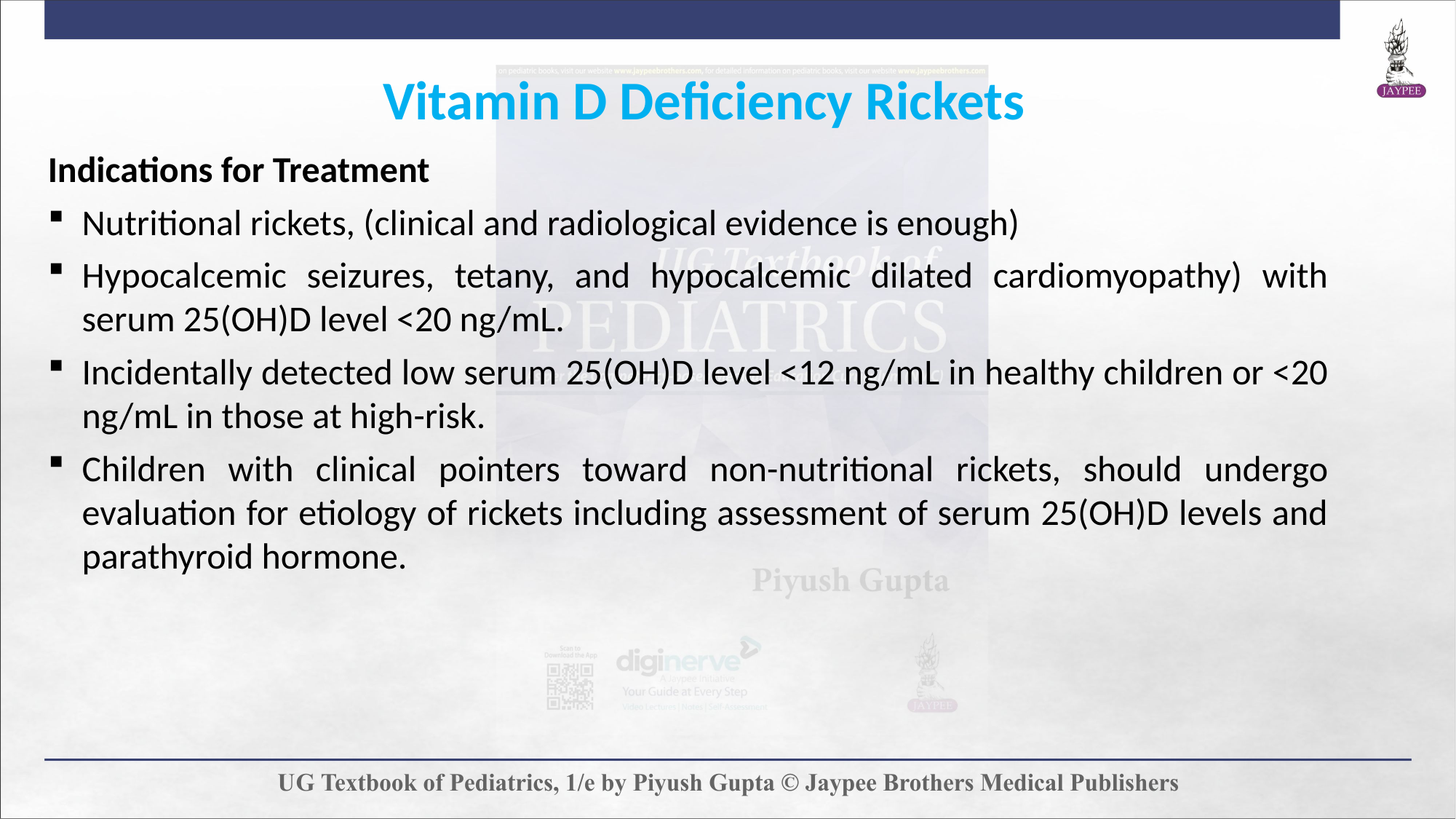

Vitamin D Deficiency Rickets
Indications for Treatment
Nutritional rickets, (clinical and radiological evidence is enough)
Hypocalcemic seizures, tetany, and hypocalcemic dilated cardiomyopathy) with serum 25(OH)D level <20 ng/mL.
Incidentally detected low serum 25(OH)D level <12 ng/mL in healthy children or <20 ng/mL in those at high-risk.
Children with clinical pointers toward non-nutritional rickets, should undergo evaluation for etiology of rickets including assessment of serum 25(OH)D levels and parathyroid hormone.